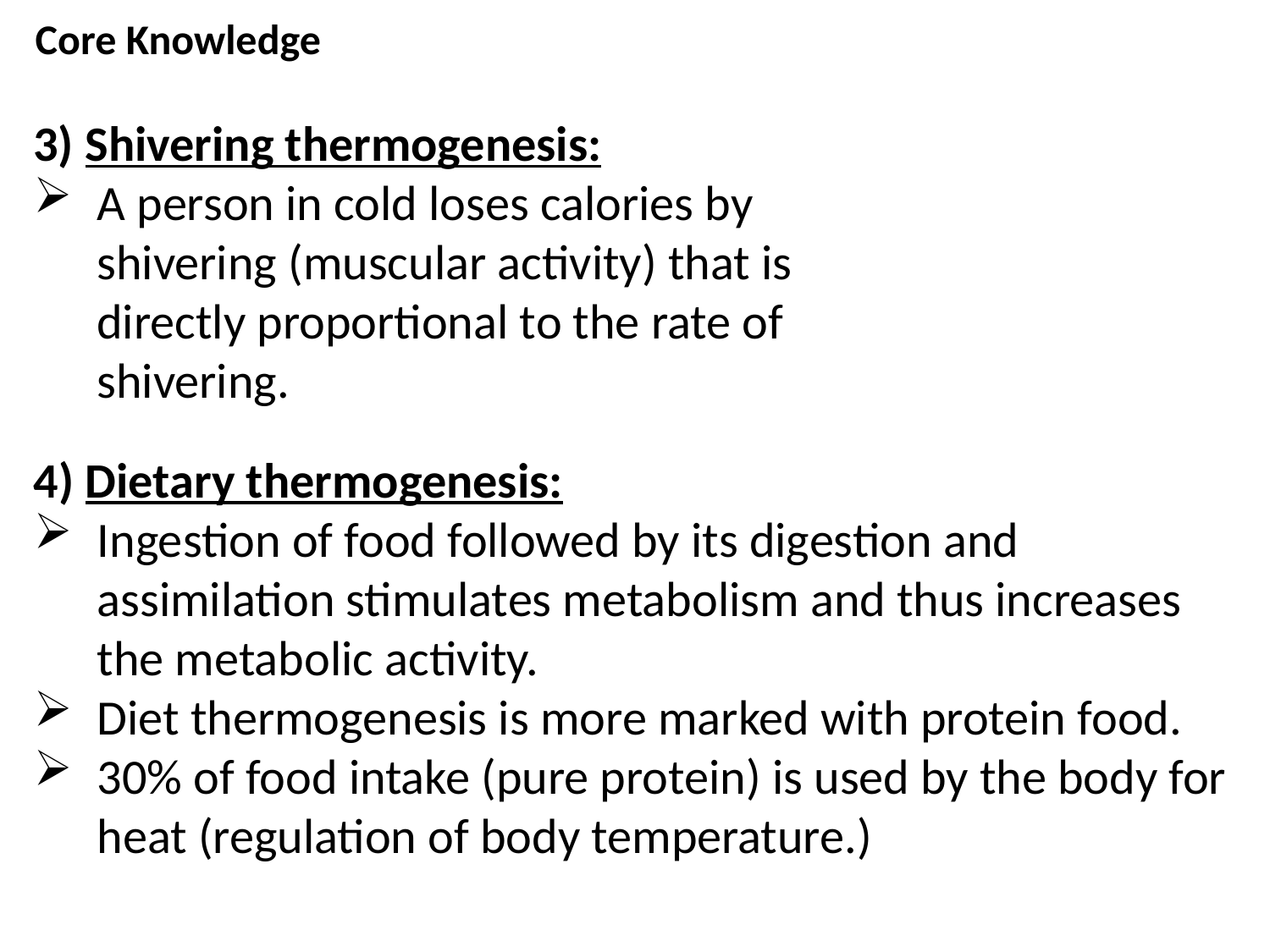

Core Knowledge
3) Shivering thermogenesis:
A person in cold loses calories by shivering (muscular activity) that is directly proportional to the rate of shivering.
4) Dietary thermogenesis:
Ingestion of food followed by its digestion and assimilation stimulates metabolism and thus increases the metabolic activity.
Diet thermogenesis is more marked with protein food.
30% of food intake (pure protein) is used by the body for heat (regulation of body temperature.)